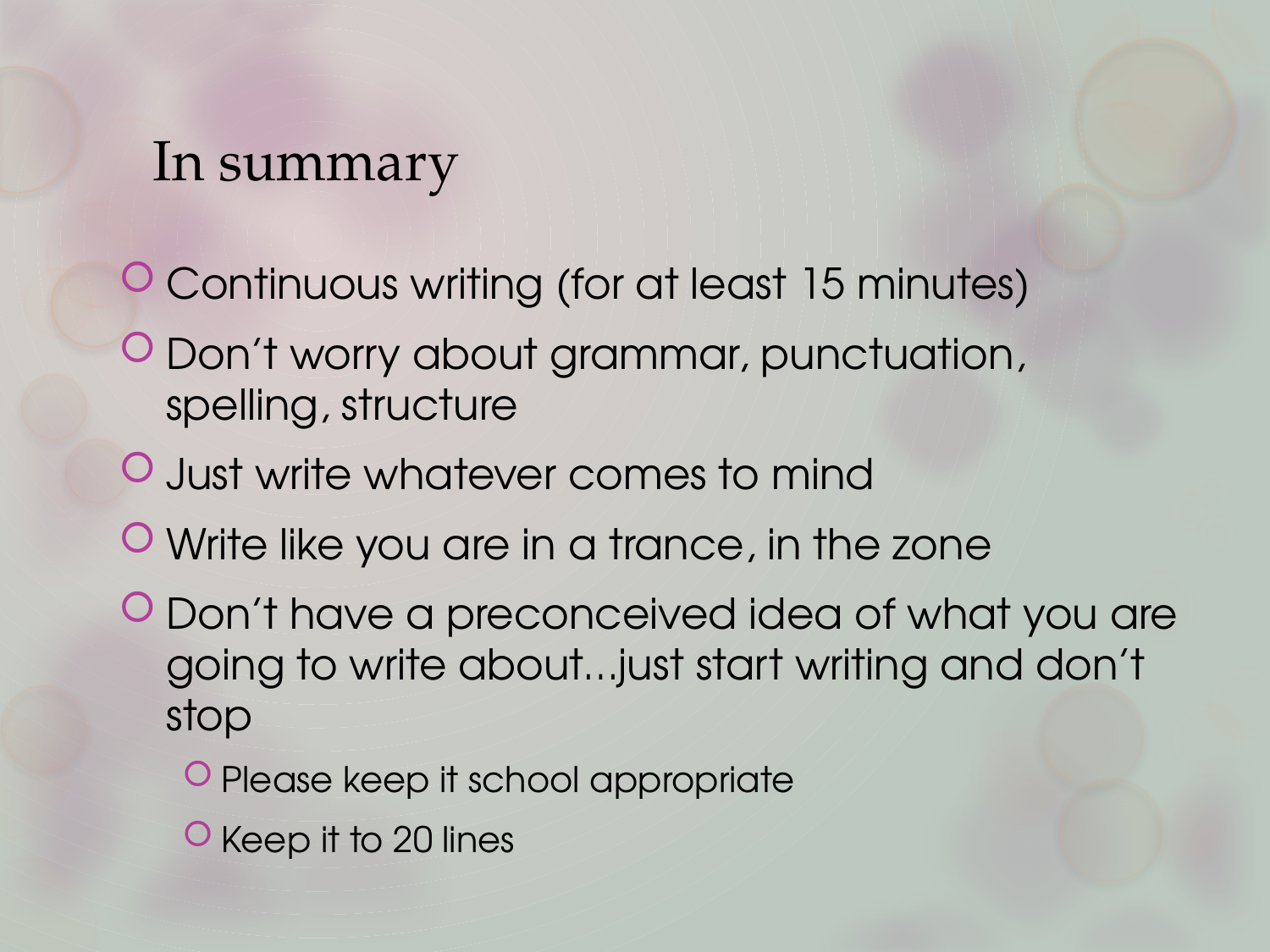

# In summary
Continuous writing (for at least 15 minutes)
Don’t worry about grammar, punctuation, spelling, structure
Just write whatever comes to mind
Write like you are in a trance, in the zone
Don’t have a preconceived idea of what you are going to write about…just start writing and don’t stop
Please keep it school appropriate
Keep it to 20 lines